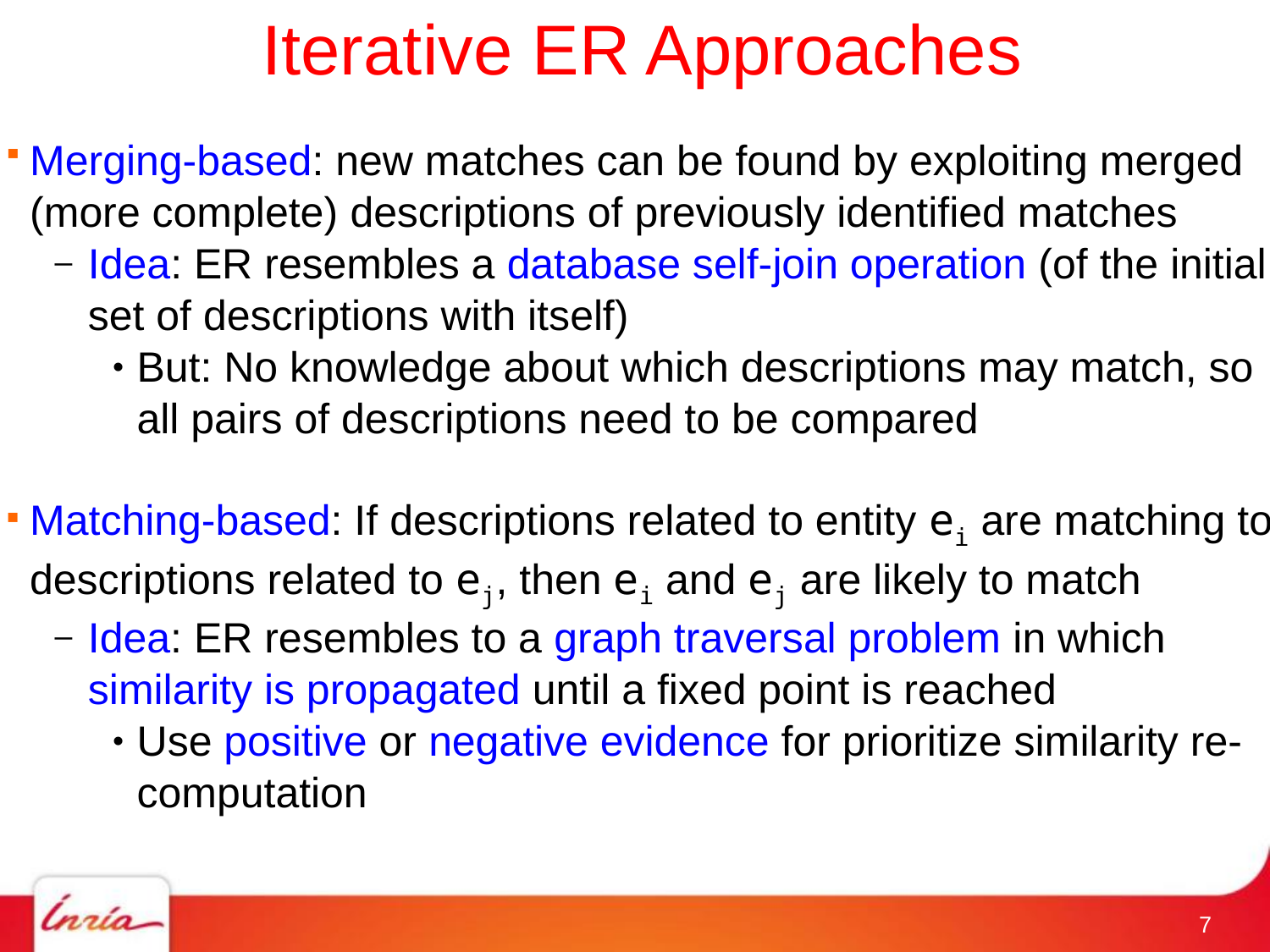

# Iterative ER Approaches
Merging-based: new matches can be found by exploiting merged (more complete) descriptions of previously identified matches
Idea: ER resembles a database self-join operation (of the initial set of descriptions with itself)
But: No knowledge about which descriptions may match, so all pairs of descriptions need to be compared
Matching-based: If descriptions related to entity ei are matching to descriptions related to ej, then ei and ej are likely to match
Idea: ER resembles to a graph traversal problem in which similarity is propagated until a fixed point is reached
Use positive or negative evidence for prioritize similarity re-computation
7